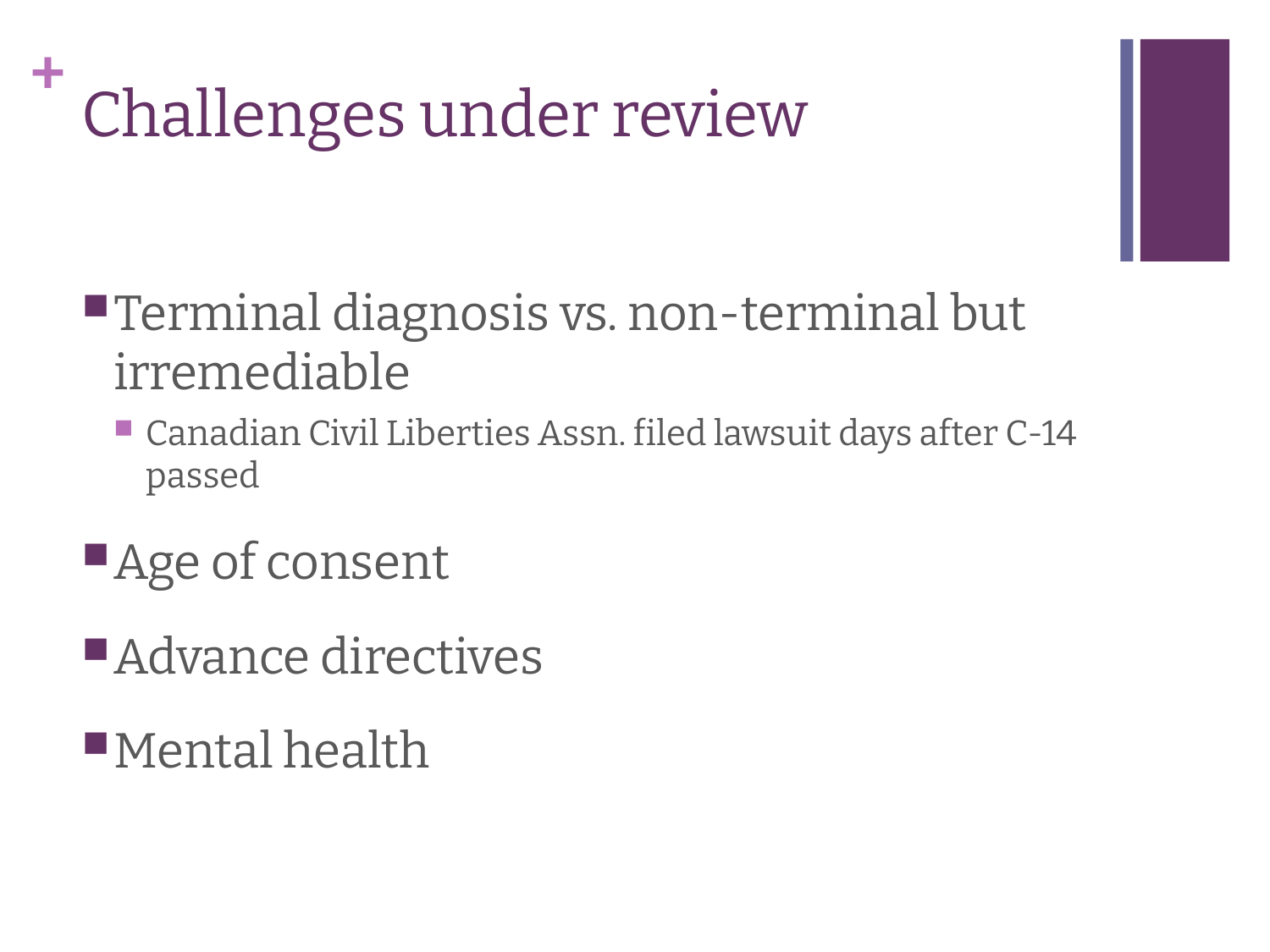

# Challenges under review
Terminal diagnosis vs. non-terminal but irremediable
Canadian Civil Liberties Assn. filed lawsuit days after C-14 passed
Age of consent
Advance directives
Mental health